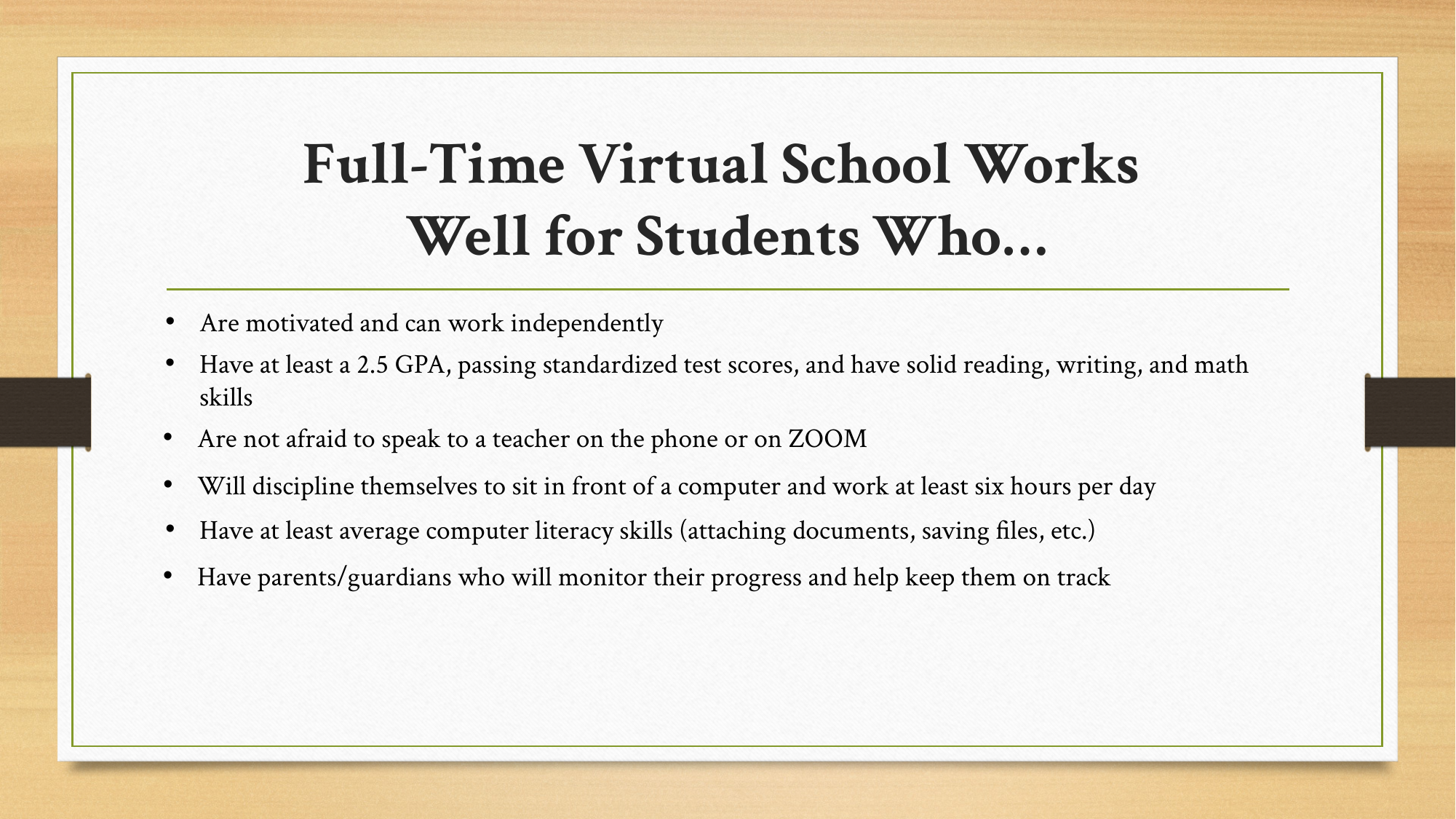

# Full-Time Virtual School Works Well for Students Who…
Are motivated and can work independently
Have at least a 2.5 GPA, passing standardized test scores, and have solid reading, writing, and math skills
Are not afraid to speak to a teacher on the phone or on ZOOM
Will discipline themselves to sit in front of a computer and work at least six hours per day
Have at least average computer literacy skills (attaching documents, saving files, etc.)
Have parents/guardians who will monitor their progress and help keep them on track